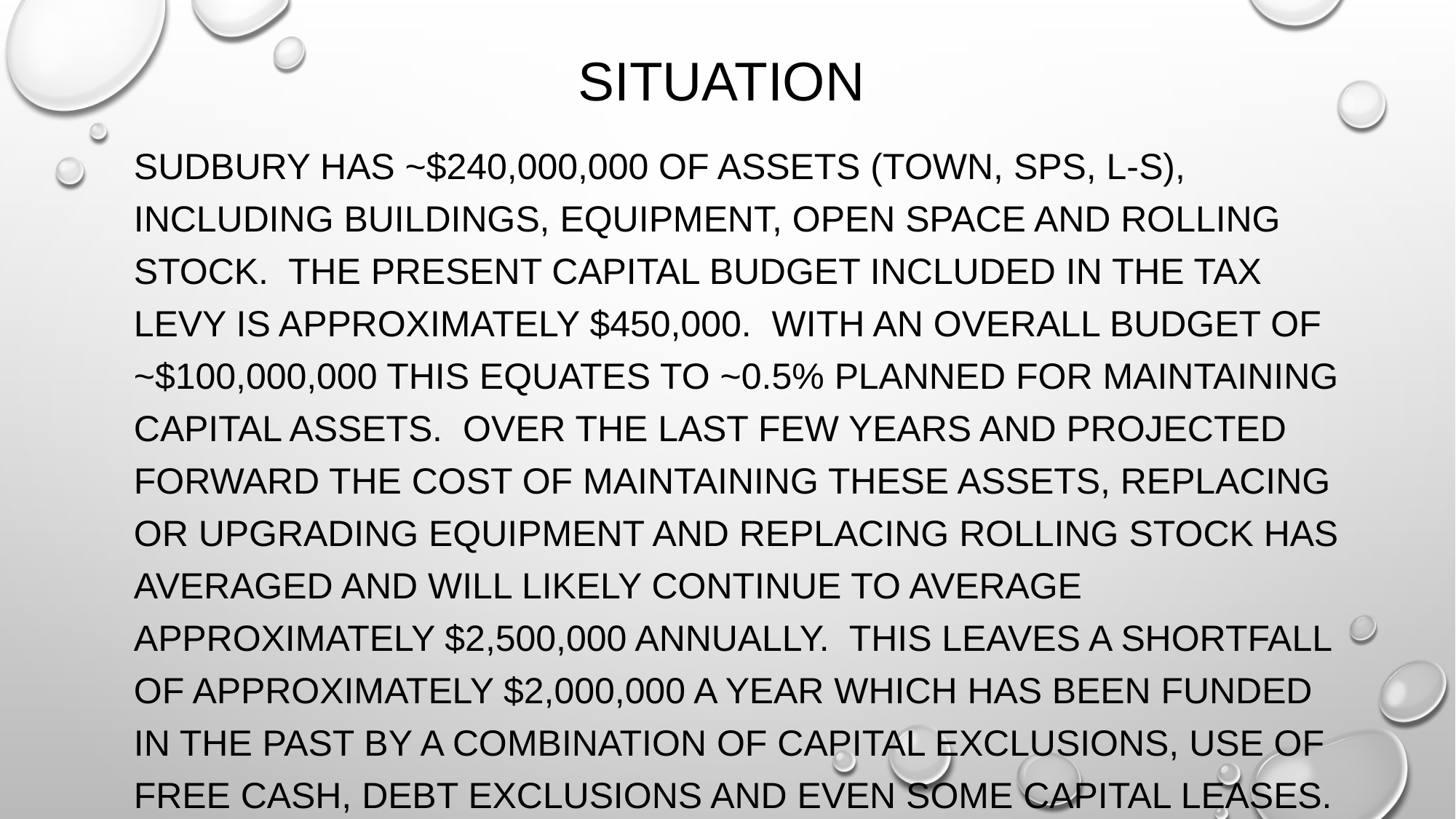

# situation
Sudbury has ~$240,000,000 of assets (Town, SPS, L-S), including buildings, equipment, open space and rolling stock.  The present capital budget included in the tax levy is approximately $450,000.  With an overall budget of ~$100,000,000 this equates to ~0.5% planned for maintaining capital assets.  Over the last few years and projected forward the cost of maintaining these assets, replacing or upgrading equipment and replacing rolling stock has averaged and will likely continue to average approximately $2,500,000 annually.  This leaves a shortfall of approximately $2,000,000 a year which has been funded in the past by a combination of capital exclusions, use of free cash, debt exclusions and even some capital leases.